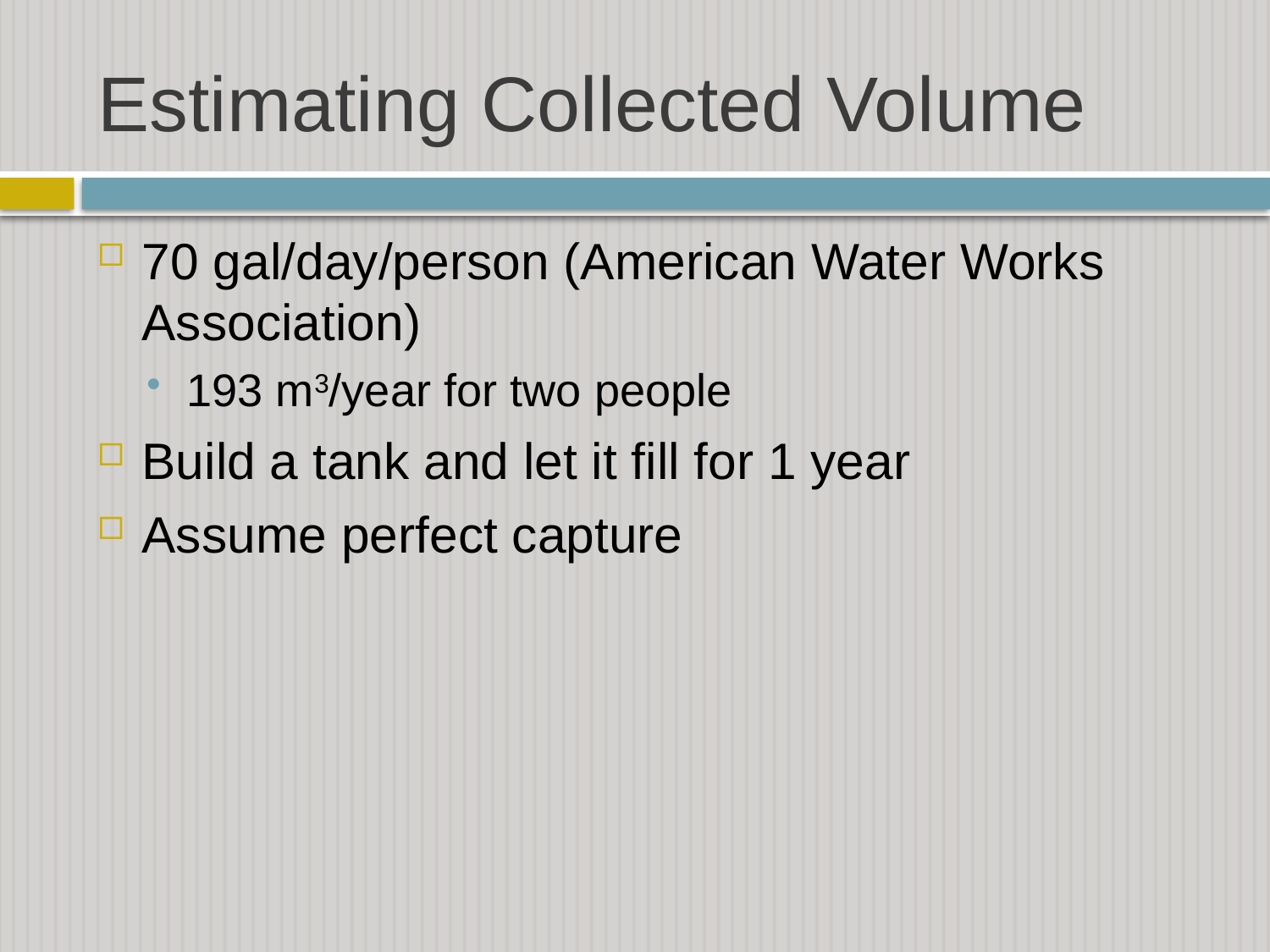

# Estimating Collected Volume
70 gal/day/person (American Water Works Association)
193 m3/year for two people
Build a tank and let it fill for 1 year
Assume perfect capture